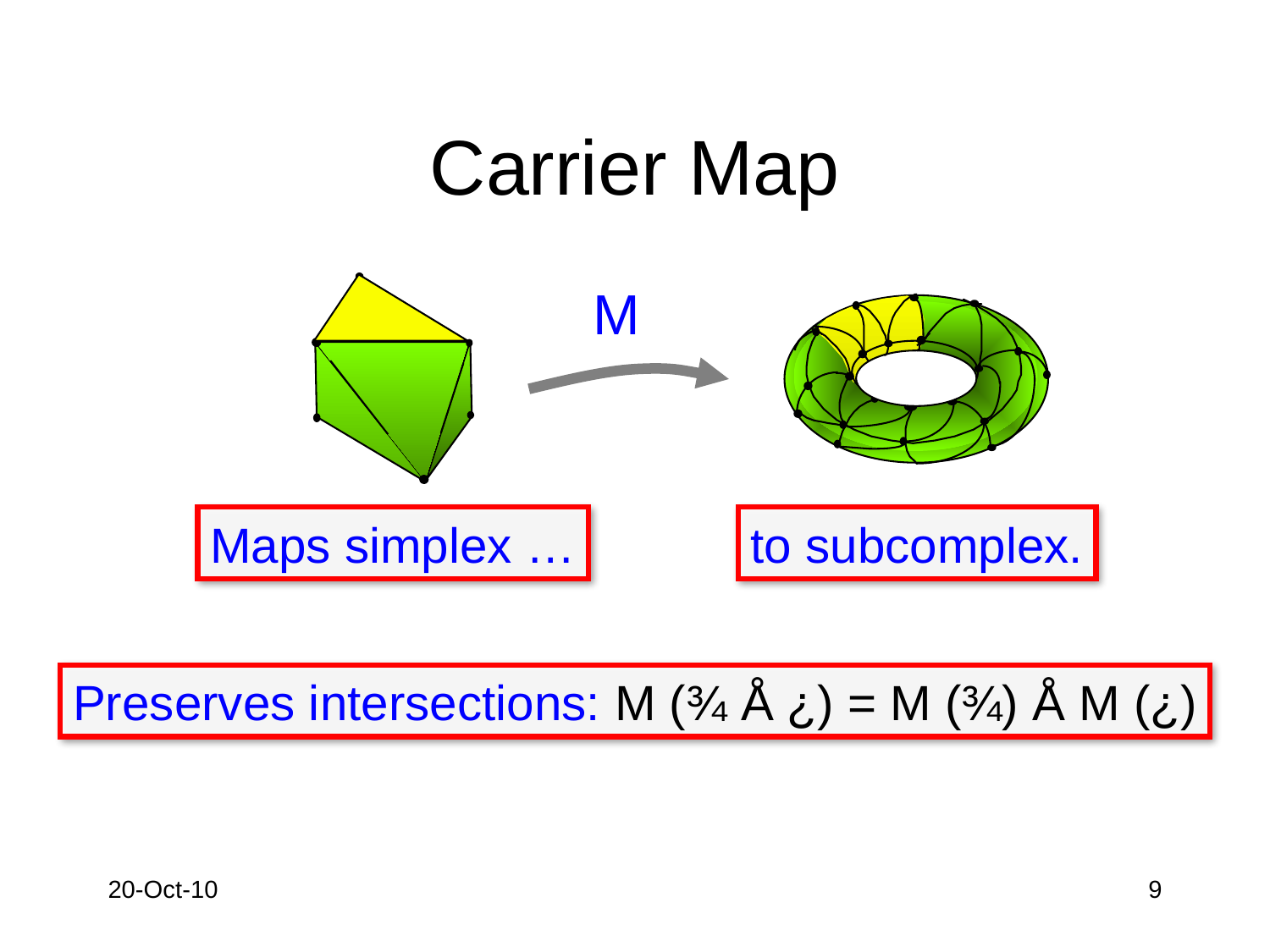

# Carrier Map
M

Maps simplex …
to subcomplex.
Preserves intersections: M (¾ Å ¿) = M (¾) Å M (¿)
20-Oct-10
9